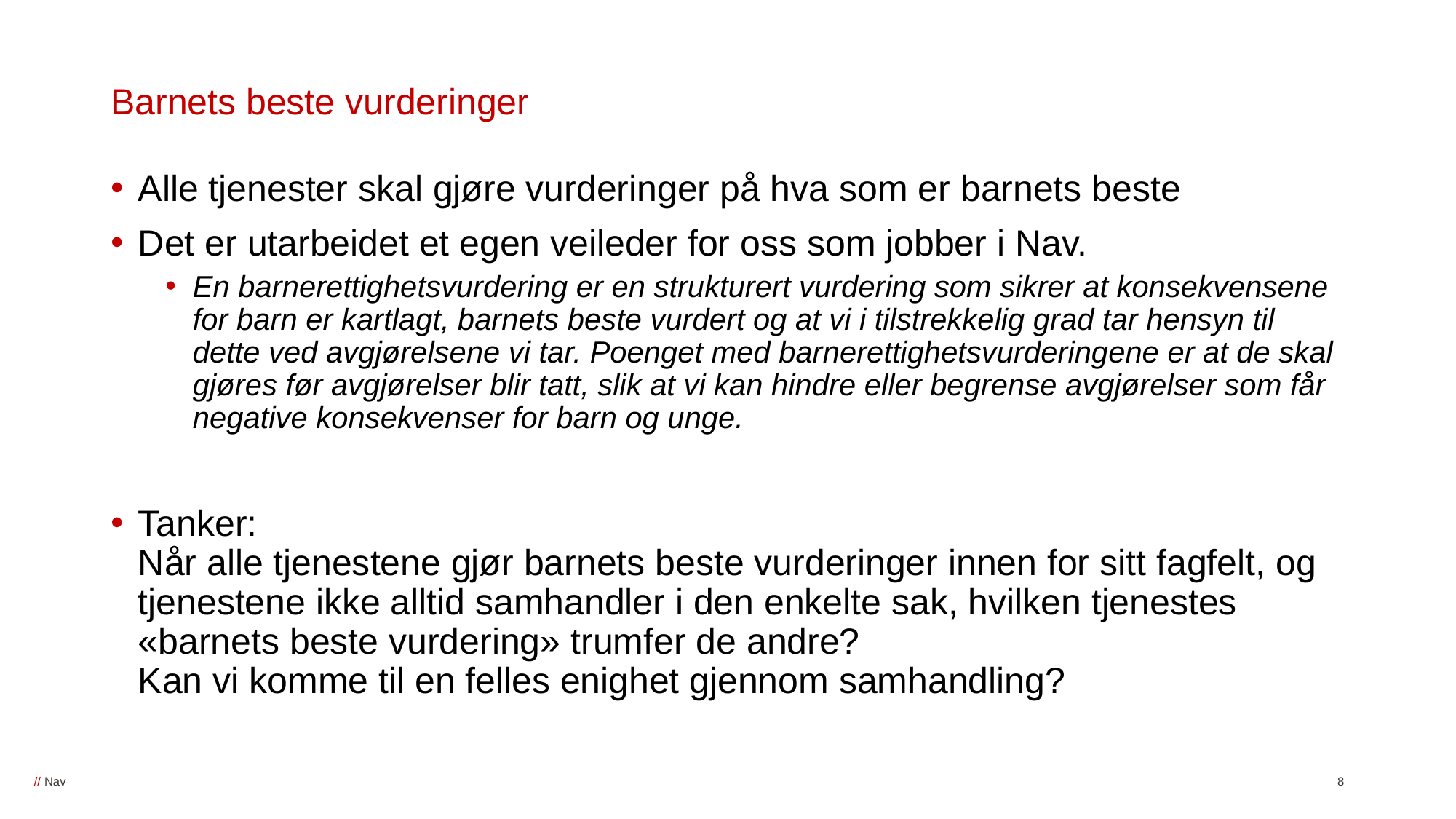

# Barnets beste vurderinger
Alle tjenester skal gjøre vurderinger på hva som er barnets beste
Det er utarbeidet et egen veileder for oss som jobber i Nav.
En barnerettighetsvurdering er en strukturert vurdering som sikrer at konsekvensene for barn er kartlagt, barnets beste vurdert og at vi i tilstrekkelig grad tar hensyn til dette ved avgjørelsene vi tar. Poenget med barnerettighetsvurderingene er at de skal gjøres før avgjørelser blir tatt, slik at vi kan hindre eller begrense avgjørelser som får negative konsekvenser for barn og unge.

Tanker:
Når alle tjenestene gjør barnets beste vurderinger innen for sitt fagfelt, og tjenestene ikke alltid samhandler i den enkelte sak, hvilken tjenestes «barnets beste vurdering» trumfer de andre?
Kan vi komme til en felles enighet gjennom samhandling?
8